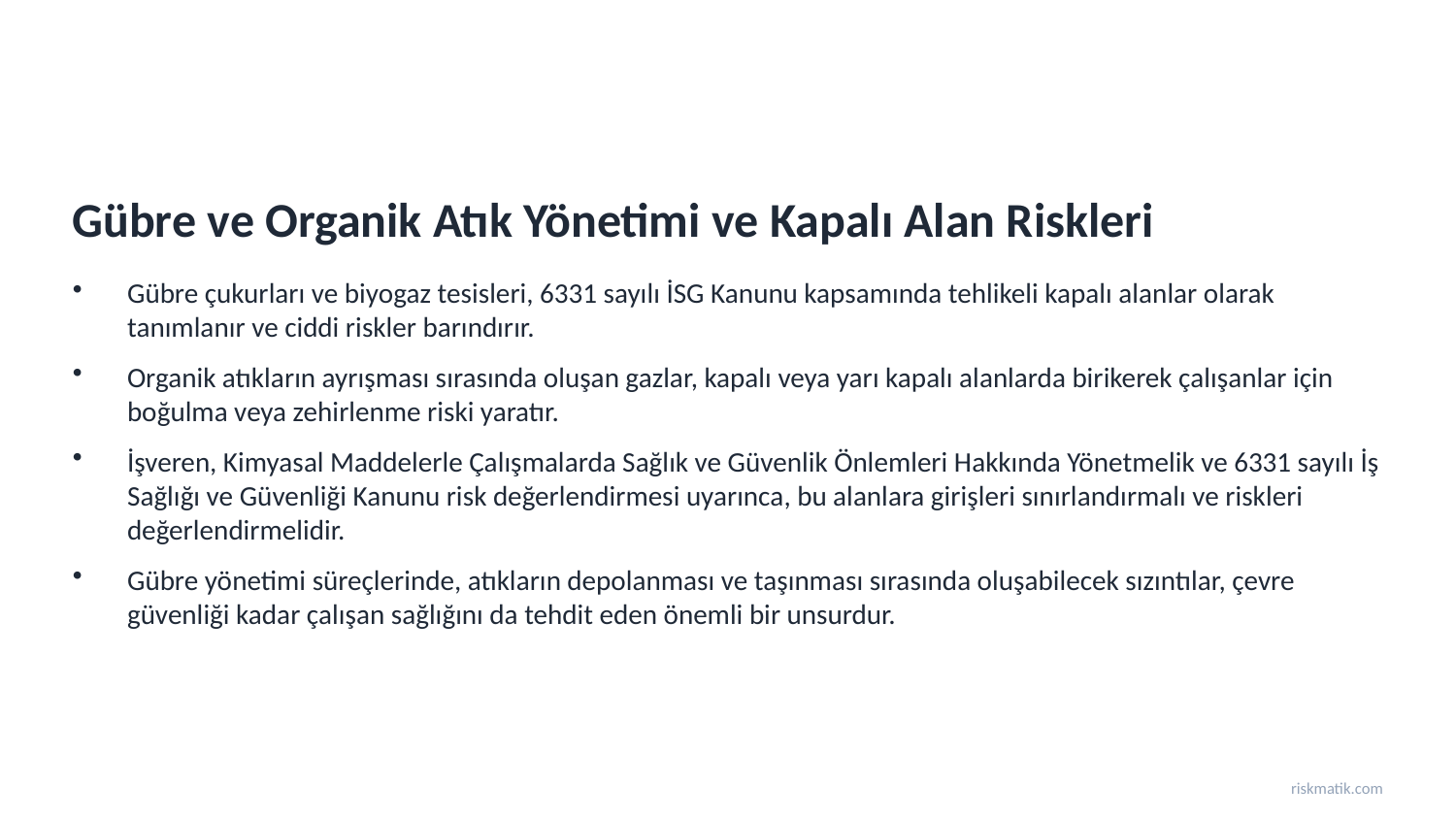

Gübre ve Organik Atık Yönetimi ve Kapalı Alan Riskleri
Gübre çukurları ve biyogaz tesisleri, 6331 sayılı İSG Kanunu kapsamında tehlikeli kapalı alanlar olarak tanımlanır ve ciddi riskler barındırır.
Organik atıkların ayrışması sırasında oluşan gazlar, kapalı veya yarı kapalı alanlarda birikerek çalışanlar için boğulma veya zehirlenme riski yaratır.
İşveren, Kimyasal Maddelerle Çalışmalarda Sağlık ve Güvenlik Önlemleri Hakkında Yönetmelik ve 6331 sayılı İş Sağlığı ve Güvenliği Kanunu risk değerlendirmesi uyarınca, bu alanlara girişleri sınırlandırmalı ve riskleri değerlendirmelidir.
Gübre yönetimi süreçlerinde, atıkların depolanması ve taşınması sırasında oluşabilecek sızıntılar, çevre güvenliği kadar çalışan sağlığını da tehdit eden önemli bir unsurdur.
riskmatik.com